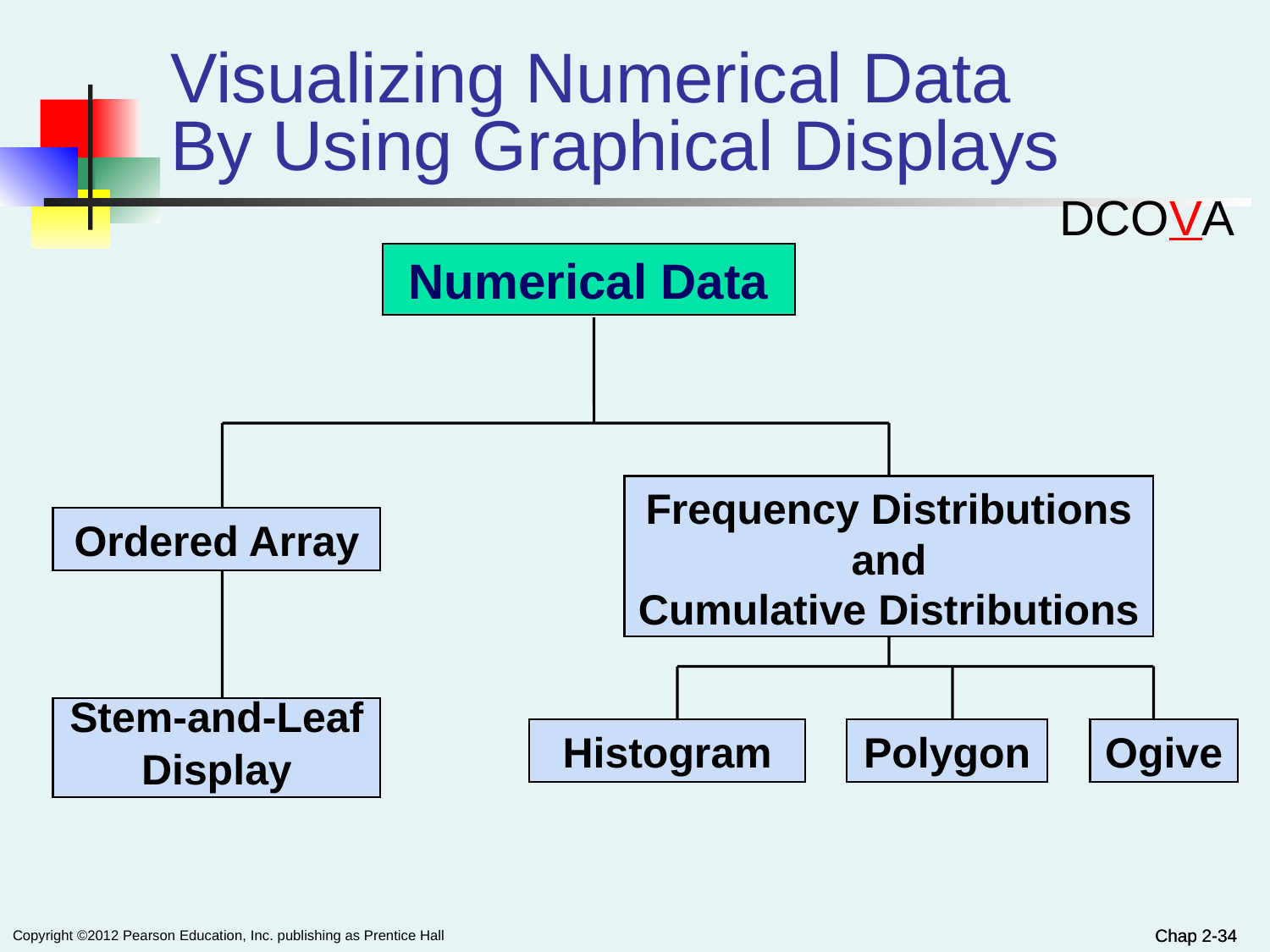

# Visualizing Numerical Data By Using Graphical Displays
DCOVA
Numerical Data

Frequency Distributions and
Cumulative Distributions
Ordered Array

Stem-and-Leaf
Display
Histogram
Polygon
Ogive
Chap 2-34
Chap 2-34
Copyright ©2012 Pearson Education, Inc. publishing as Prentice Hall